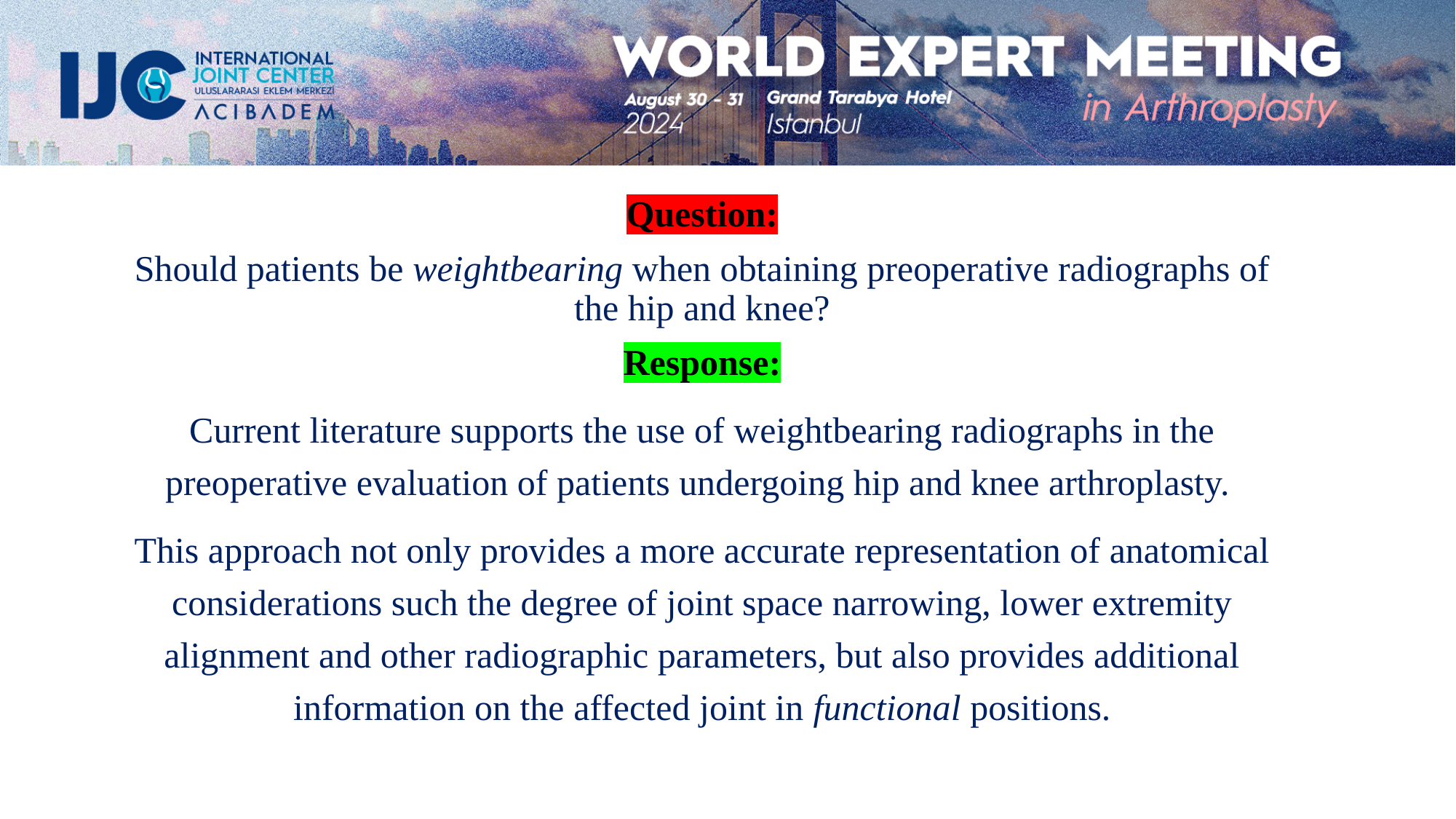

Question:
Should patients be weightbearing when obtaining preoperative radiographs of the hip and knee?
Response:
Current literature supports the use of weightbearing radiographs in the preoperative evaluation of patients undergoing hip and knee arthroplasty.
This approach not only provides a more accurate representation of anatomical considerations such the degree of joint space narrowing, lower extremity alignment and other radiographic parameters, but also provides additional information on the affected joint in functional positions.